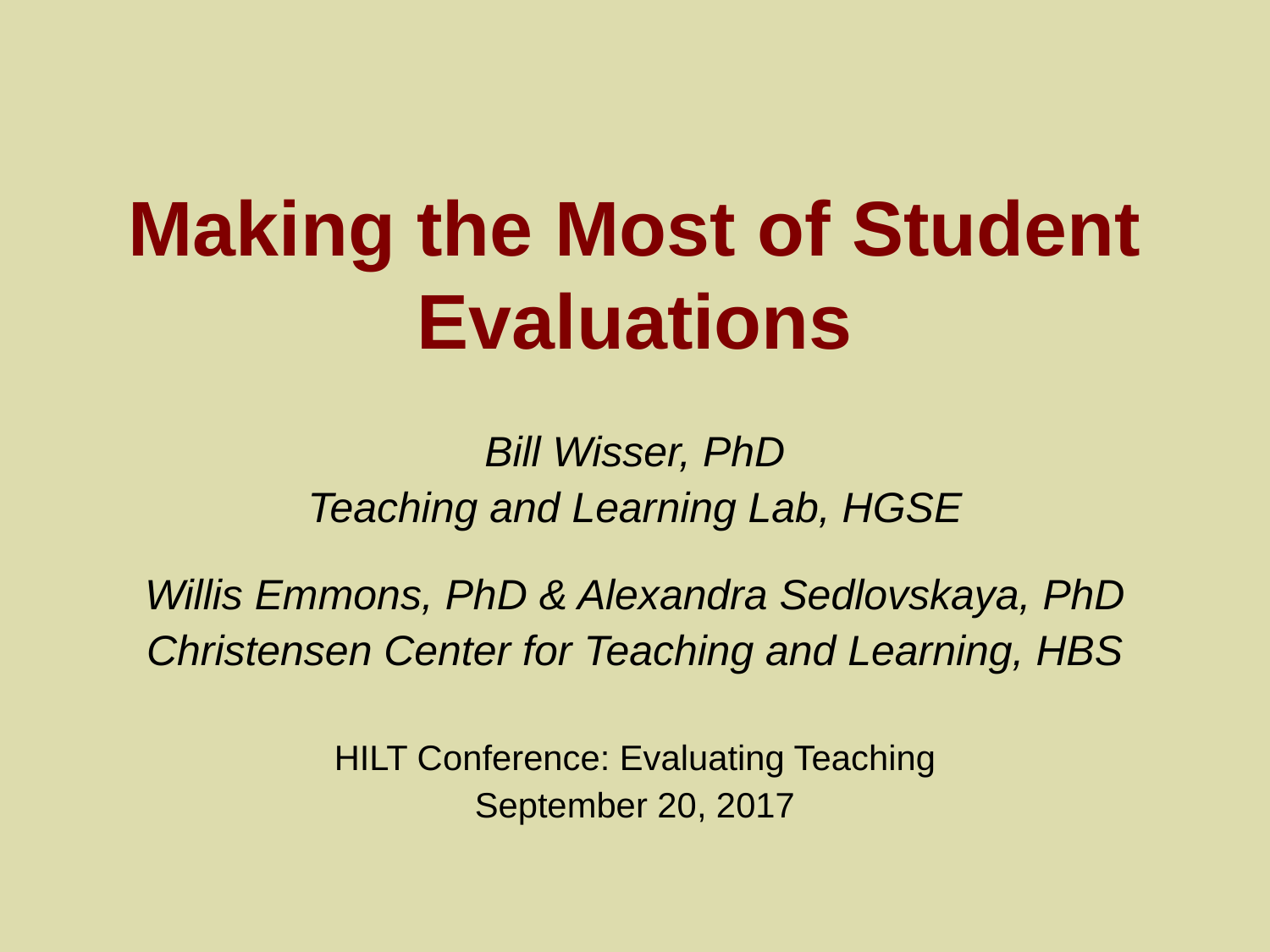

# Making the Most of Student Evaluations
Bill Wisser, PhD
Teaching and Learning Lab, HGSE

Willis Emmons, PhD & Alexandra Sedlovskaya, PhD
Christensen Center for Teaching and Learning, HBS

HILT Conference: Evaluating Teaching
September 20, 2017